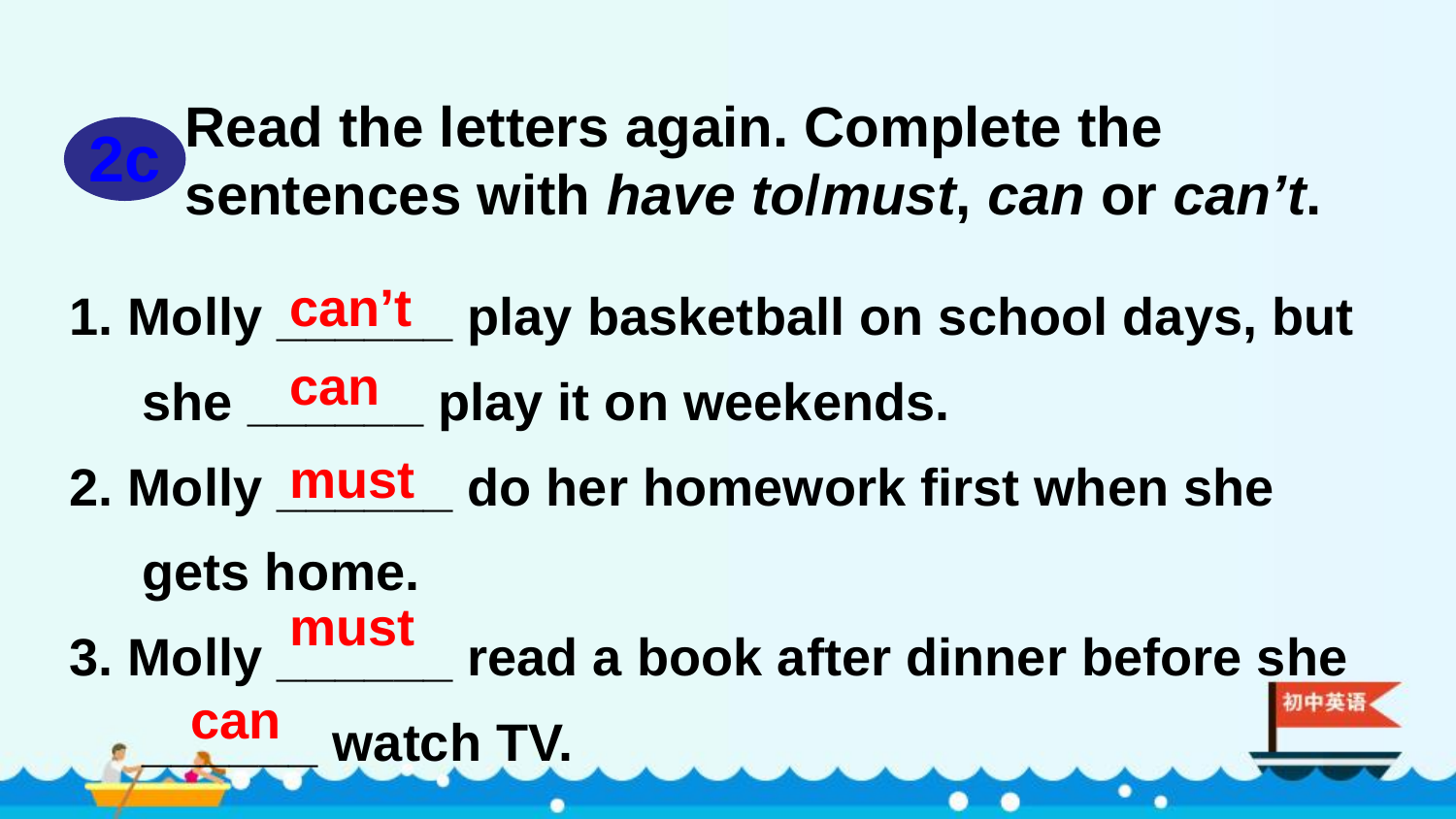

Read the letters again. Complete the sentences with have to/must, can or can’t.
2c

1. Molly ______ play basketball on school days, but she ______ play it on weekends.
2. Molly ______ do her homework first when she gets home.
3. Molly ______ read a book after dinner before she ______ watch TV.
can’t
can
must
must
can